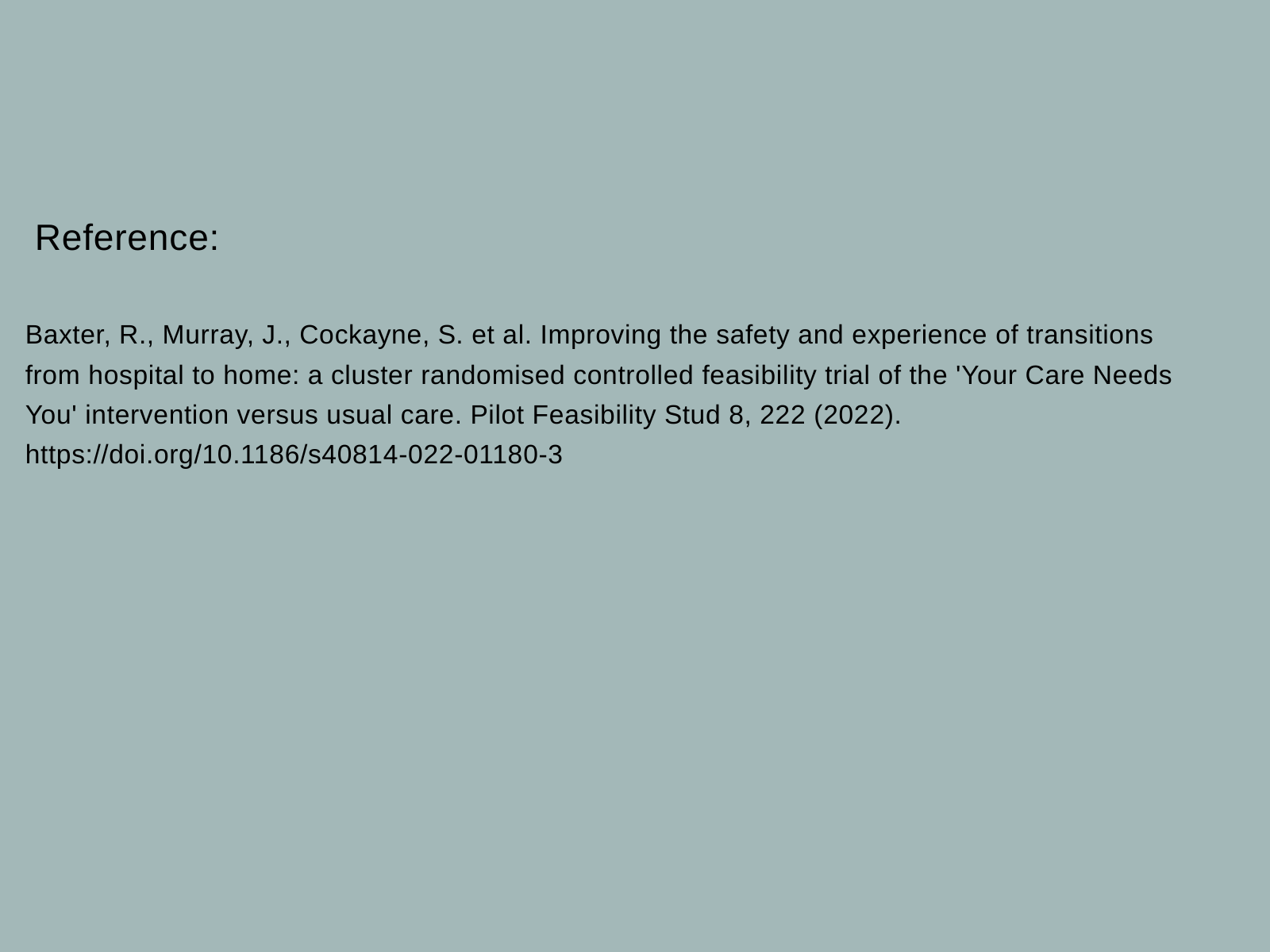

Reference:
Baxter, R., Murray, J., Cockayne, S. et al. Improving the safety and experience of transitions from hospital to home: a cluster randomised controlled feasibility trial of the 'Your Care Needs You' intervention versus usual care. Pilot Feasibility Stud 8, 222 (2022). https://doi.org/10.1186/s40814-022-01180-3